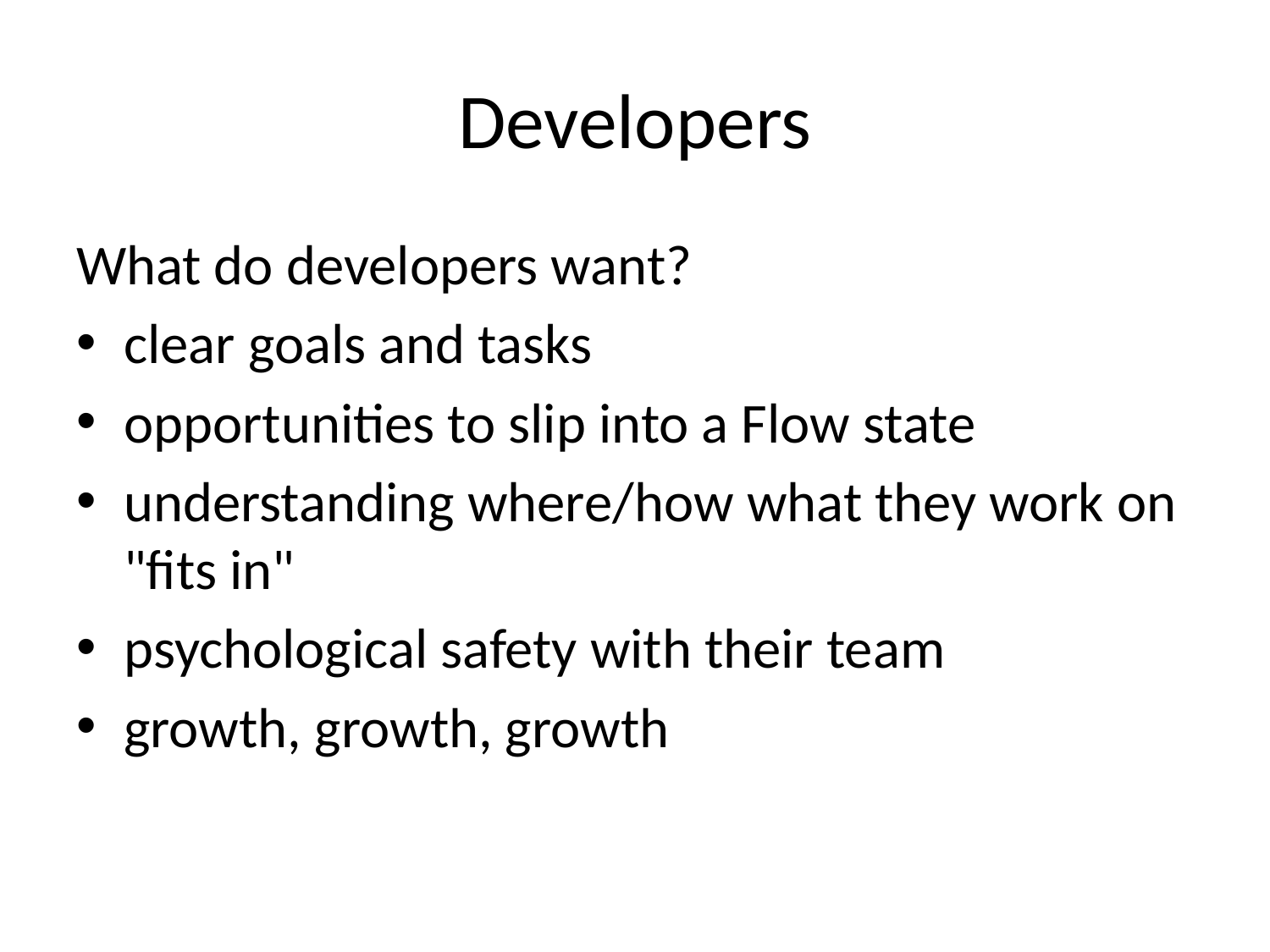

# Developers
What do developers want?
clear goals and tasks
opportunities to slip into a Flow state
understanding where/how what they work on "fits in"
psychological safety with their team
growth, growth, growth